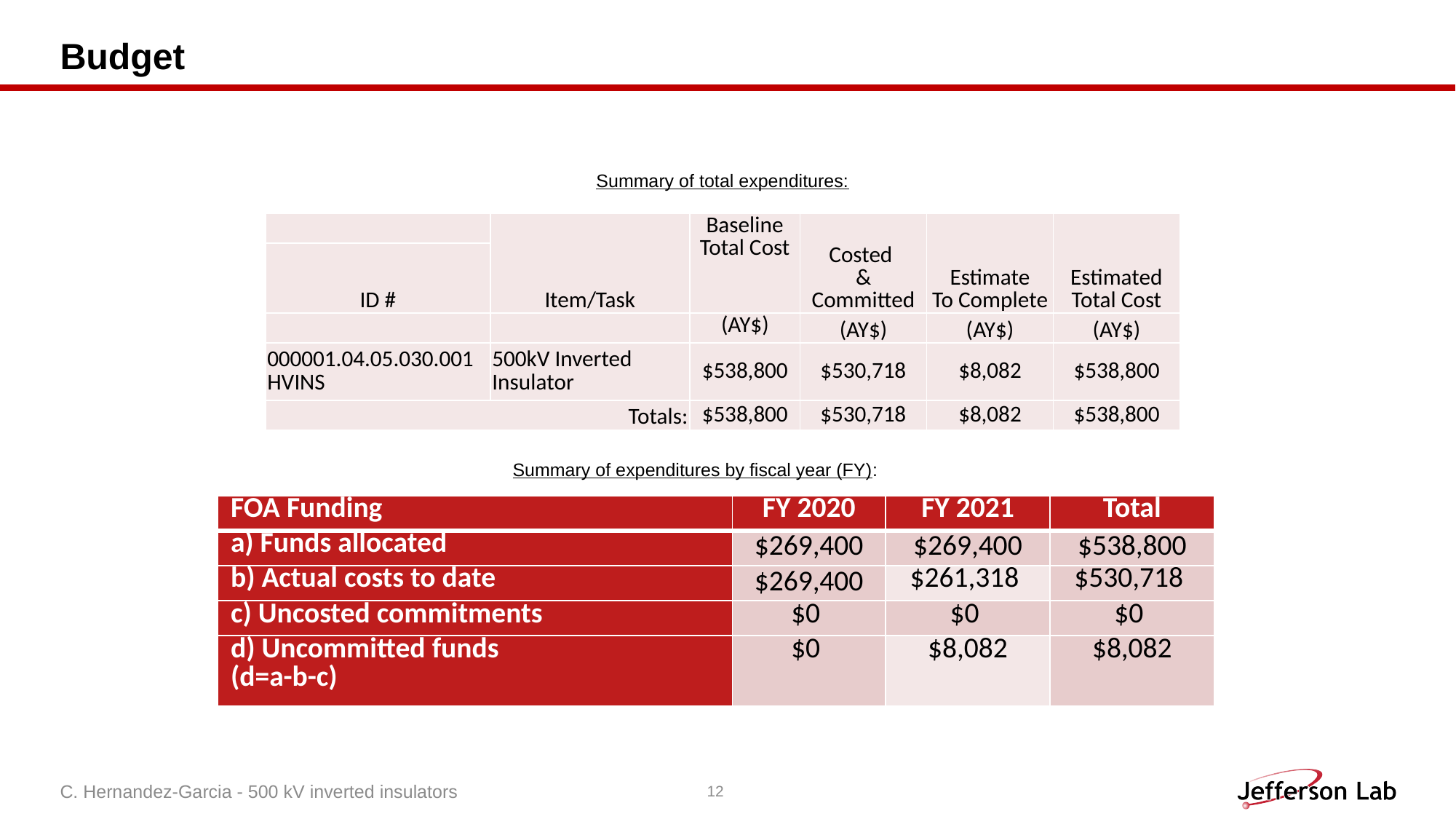

# Budget
Summary of total expenditures:

|  | Item/Task | Baseline Total Cost | Costed & Committed | Estimate To Complete | Estimated Total Cost |
| --- | --- | --- | --- | --- | --- |
| ID # |  |  |  |  |  |
|  |  | (AY$) | (AY$) | (AY$) | (AY$) |
| 000001.04.05.030.001 HVINS | 500kV Inverted Insulator | $538,800 | $530,718 | $8,082 | $538,800 |
| Totals: |  | $538,800 | $530,718 | $8,082 | $538,800 |
Summary of expenditures by fiscal year (FY):
| FOA Funding | FY 2020 | FY 2021 | Total |
| --- | --- | --- | --- |
| a) Funds allocated | $269,400 | $269,400 | $538,800 |
| b) Actual costs to date | $269,400 | $261,318 | $530,718 |
| c) Uncosted commitments | $0 | $0 | $0 |
| d) Uncommitted funds (d=a-b-c) | $0 | $8,082 | $8,082 |
C. Hernandez-Garcia - 500 kV inverted insulators
12